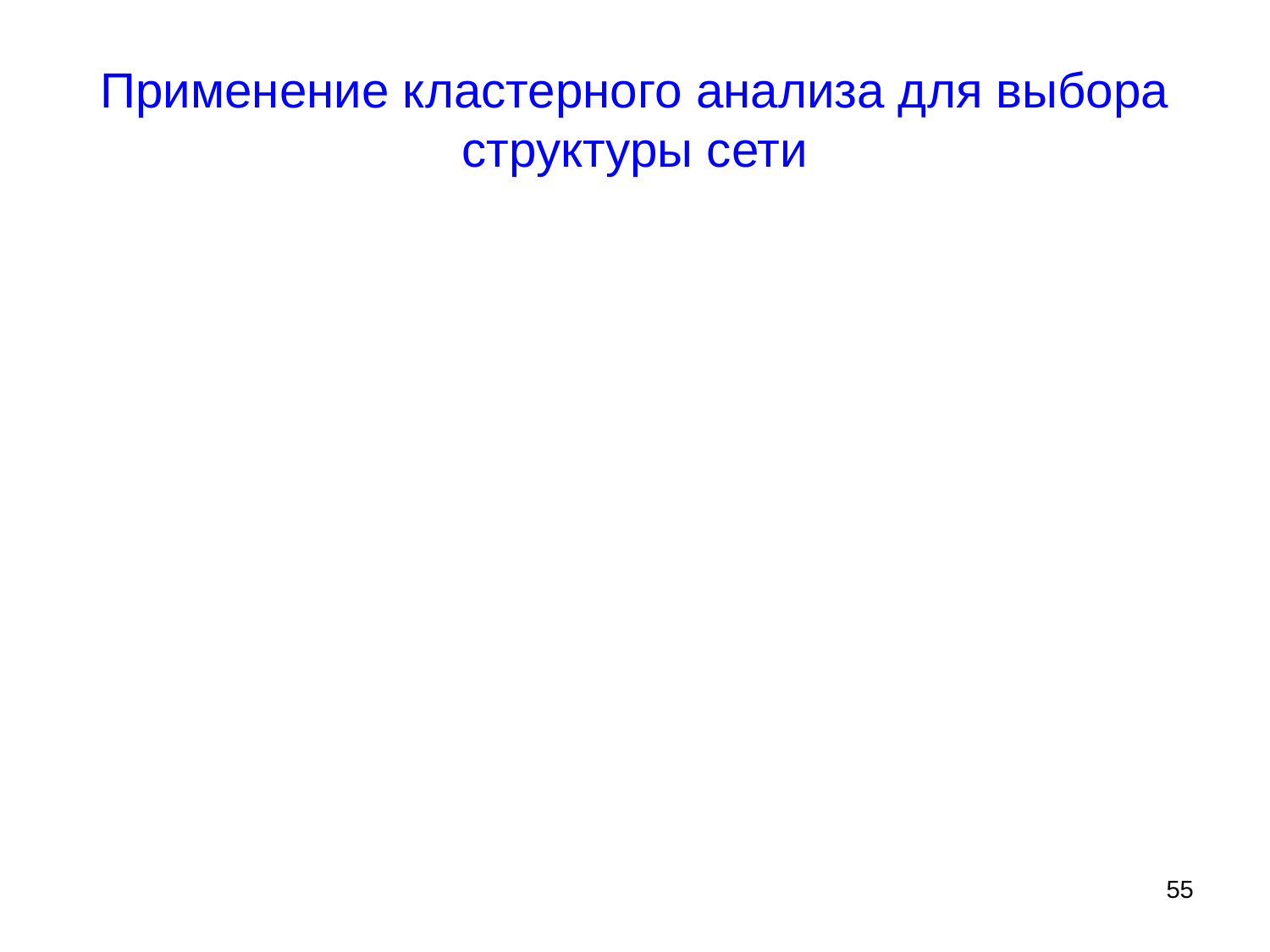

# Применение кластерного анализа для выбора структуры сети
55